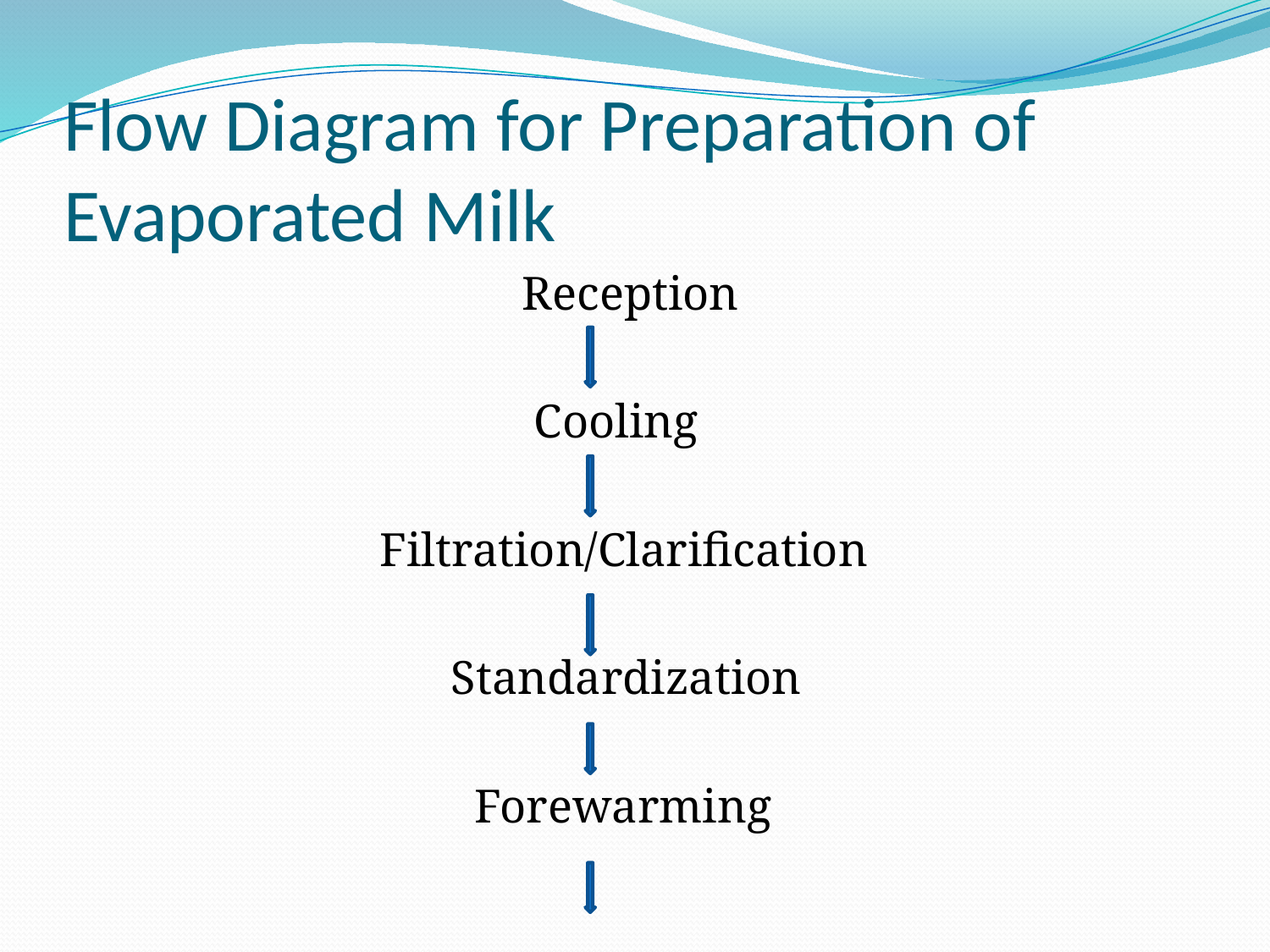

# Flow Diagram for Preparation of Evaporated Milk
                                           Reception

                                            Cooling

                               Filtration/Clarification

                                     Standardization

                                       Forewarming